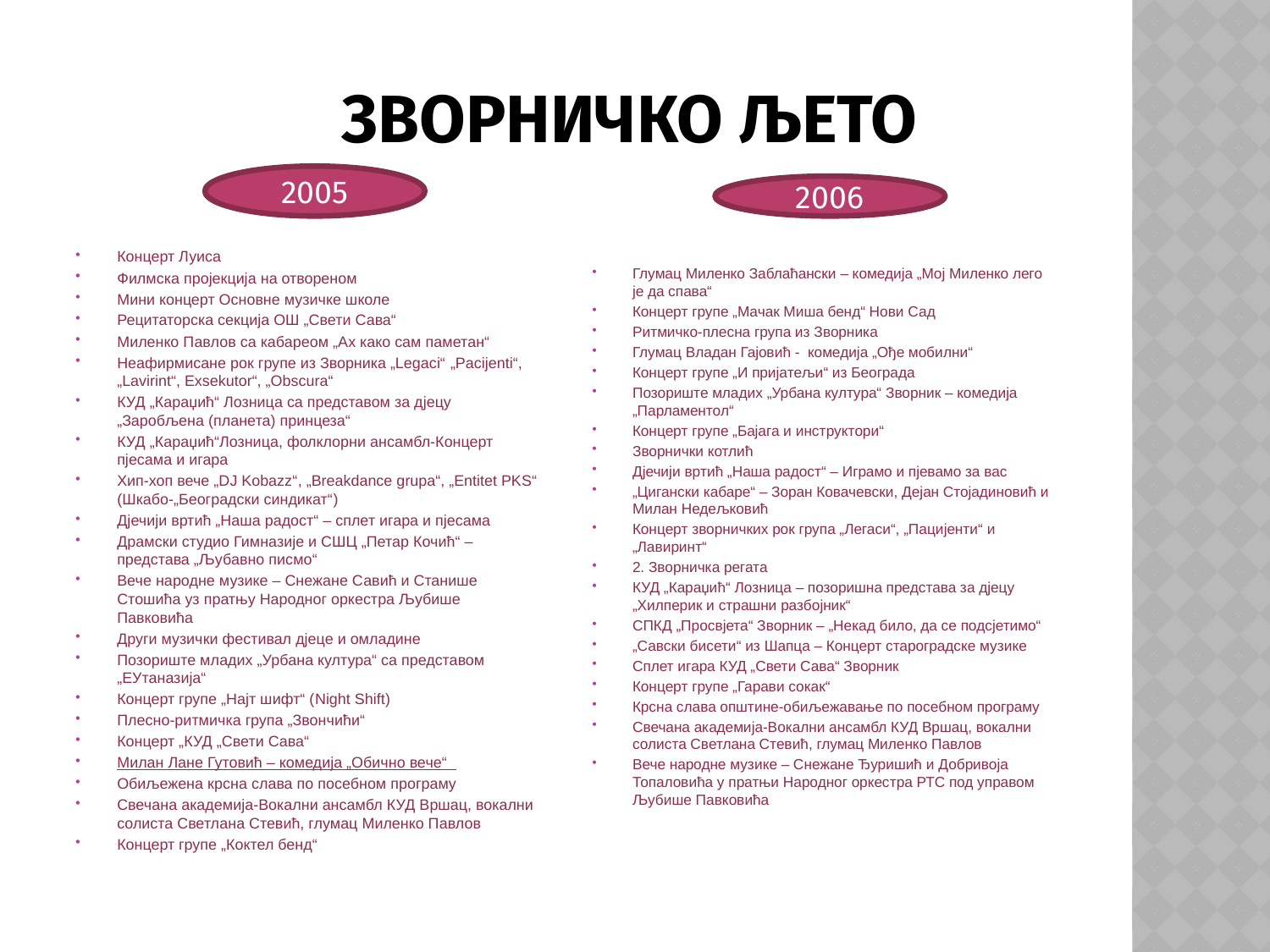

# ЗВОРНИЧКО ЉЕТО
2005
2006

Концерт Луиса
Филмска пројекција на отвореном
Мини концерт Основне музичке школе
Рецитаторска секција ОШ „Свети Сава“
Миленко Павлов са кабареом „Ах како сам паметан“
Неафирмисане рок групе из Зворника „Legaci“ „Pacijenti“, „Lavirint“, Exsekutor“, „Obscura“
КУД „Караџић“ Лозница са представом за дјецу „Заробљена (планета) принцеза“
КУД „Караџић“Лозница, фолклорни ансамбл-Концерт пјесама и игара
Хип-хоп вече „DJ Kobazz“, „Breakdance grupa“, „Entitet PKS“ (Шкабо-„Београдски синдикат“)
Дјечији вртић „Наша радост“ – сплет игара и пјесама
Драмски студио Гимназије и СШЦ „Петар Кочић“ –представа „Љубавно писмо“
Вече народне музике – Снежане Савић и Станише Стошића уз пратњу Народног оркестра Љубише Павковића
Други музички фестивал дјеце и омладине
Позориште младих „Урбана култура“ са представом „ЕУтаназија“
Концерт групе „Најт шифт“ (Night Shift)
Плесно-ритмичка група „Звончићи“
Концерт „КУД „Свети Сава“
Милан Лане Гутовић – комедија „Обично вече“
Обиљежена крсна слава по посебном програму
Свечана академија-Вокални ансамбл КУД Вршац, вокални солиста Светлана Стевић, глумац Миленко Павлов
Концерт групе „Коктел бенд“

Глумац Миленко Заблаћански – комедија „Мој Миленко лего је да спава“
Концерт групе „Мачак Миша бенд“ Нови Сад
Ритмичко-плесна група из Зворника
Глумац Владан Гајовић -  комедија „Ође мобилни“
Концерт групе „И пријатељи“ из Београда
Позориште младих „Урбана култура“ Зворник – комедија „Парламентол“
Концерт групе „Бајага и инструктори“
Зворнички котлић
Дјечији вртић „Наша радост“ – Играмо и пјевамо за вас
„Цигански кабаре“ – Зоран Ковачевски, Дејан Стојадиновић и Милан Недељковић
Концерт зворничких рок група „Легаси“, „Пацијенти“ и „Лавиринт“
2. Зворничка регата
КУД „Караџић“ Лозница – позоришна представа за дјецу „Хилперик и страшни разбојник“
СПКД „Просвјета“ Зворник – „Некад било, да се подсјетимо“
„Савски бисети“ из Шапца – Концерт староградске музике
Сплет игара КУД „Свети Сава“ Зворник
Концерт групе „Гарави сокак“
Крсна слава општине-обиљежавање по посебном програму
Свечана академија-Вокални ансамбл КУД Вршац, вокални солиста Светлана Стевић, глумац Миленко Павлов
Вече народне музике – Снежане Ђуришић и Добривоја Топаловића у пратњи Народног оркестра РТС под управом Љубише Павковића